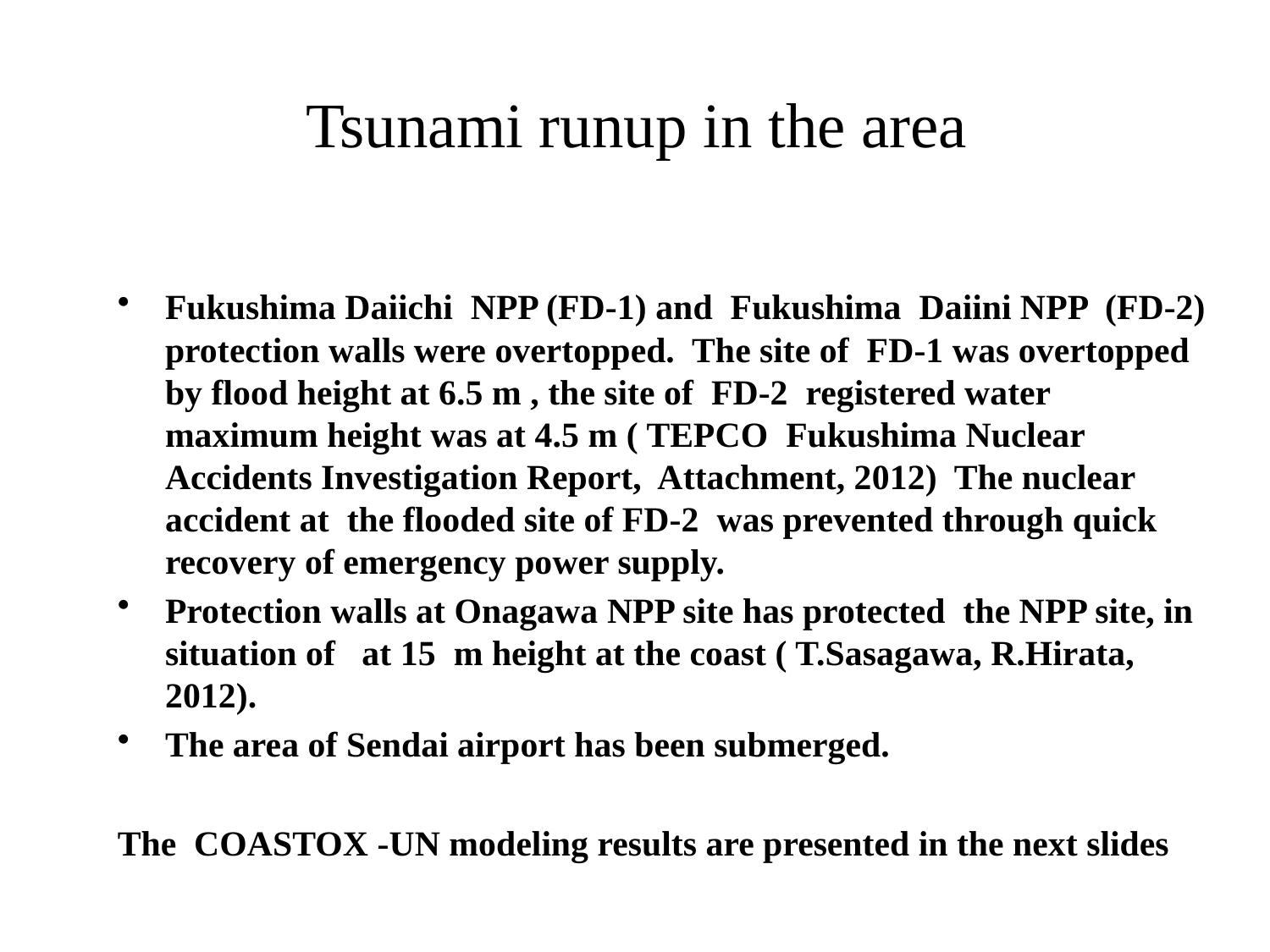

Tsunami runup in the area
Fukushima Daiichi  NPP (FD-1) and  Fukushima  Daiini NPP  (FD-2) protection walls were overtopped.  The site of  FD-1 was overtopped by flood height at 6.5 m , the site of  FD-2  registered water maximum height was at 4.5 m ( TEPCO  Fukushima Nuclear Accidents Investigation Report,  Attachment, 2012)  The nuclear accident at  the flooded site of FD-2  was prevented through quick recovery of emergency power supply.
Protection walls at Onagawa NPP site has protected  the NPP site, in situation of   at 15  m height at the coast ( T.Sasagawa, R.Hirata, 2012).
The area of Sendai airport has been submerged.

The  COASTOX -UN modeling results are presented in the next slides